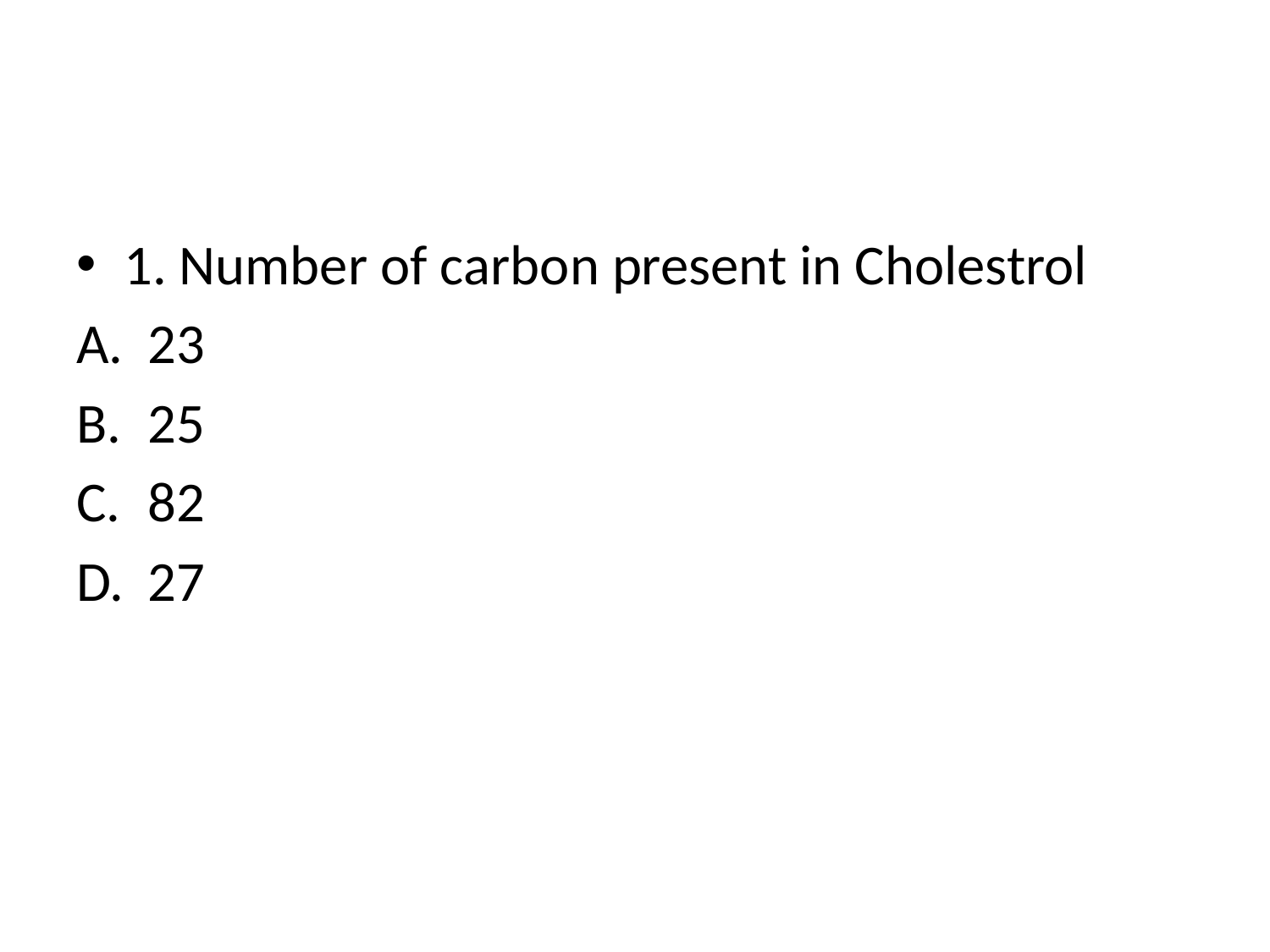

#
1. Number of carbon present in Cholestrol
23
25
82
27